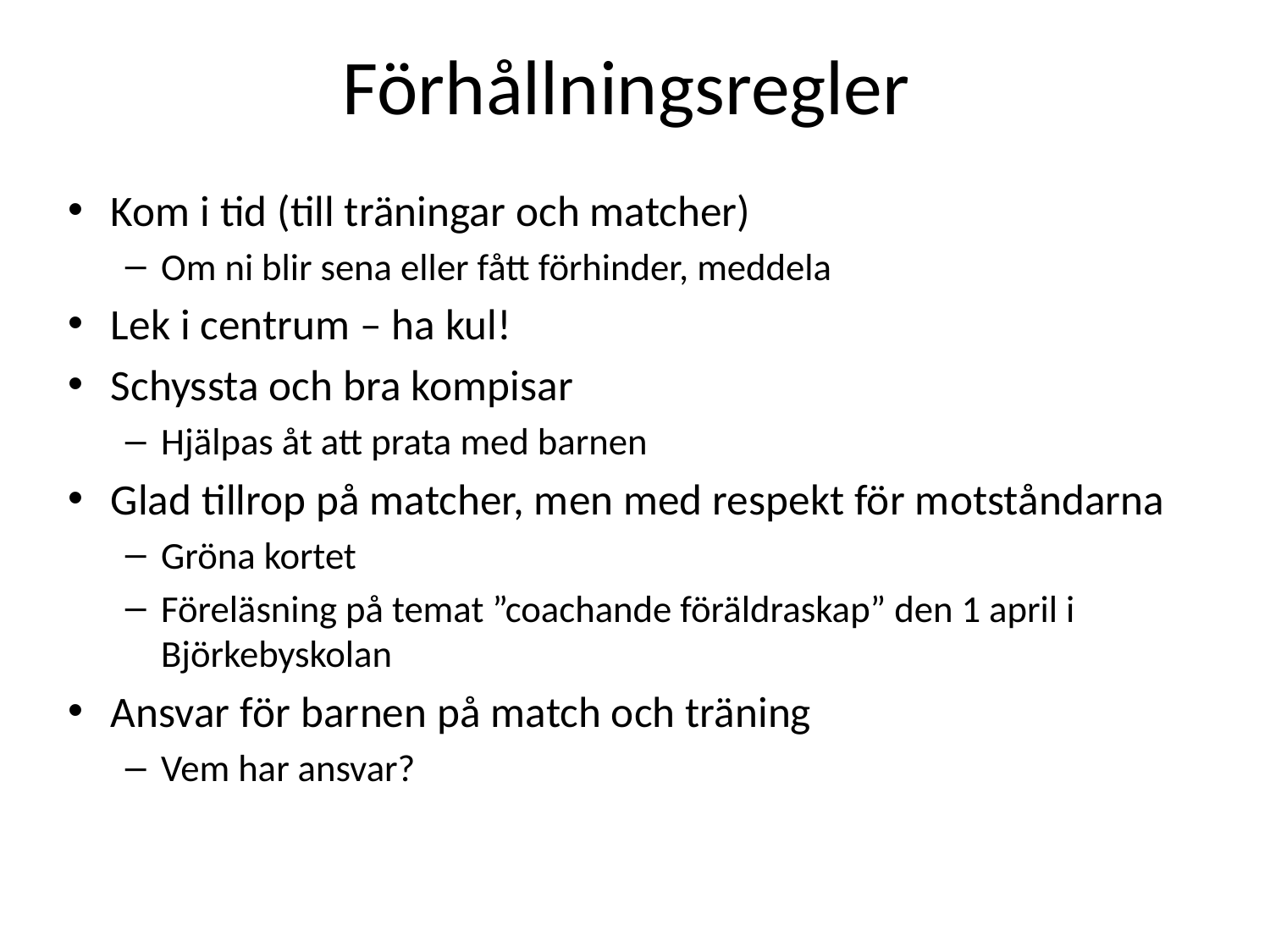

# Förhållningsregler
Kom i tid (till träningar och matcher)
Om ni blir sena eller fått förhinder, meddela
Lek i centrum – ha kul!
Schyssta och bra kompisar
Hjälpas åt att prata med barnen
Glad tillrop på matcher, men med respekt för motståndarna
Gröna kortet
Föreläsning på temat ”coachande föräldraskap” den 1 april i Björkebyskolan
Ansvar för barnen på match och träning
Vem har ansvar?